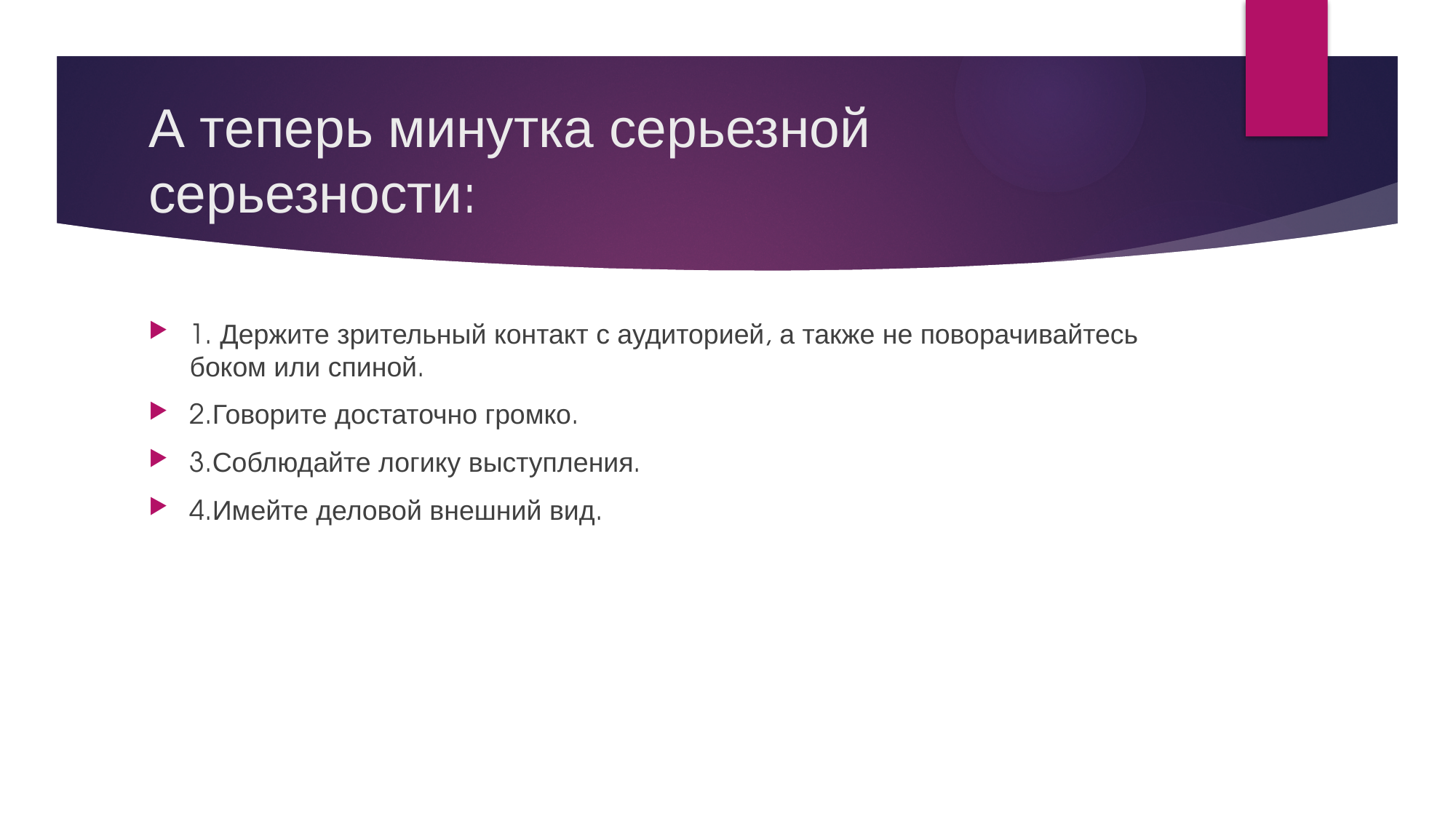

# А теперь минутка серьезной серьезности:
1. Держите зрительный контакт с аудиторией, а также не поворачивайтесь боком или спиной.
2.Говорите достаточно громко.
3.Соблюдайте логику выступления.
4.Имейте деловой внешний вид.